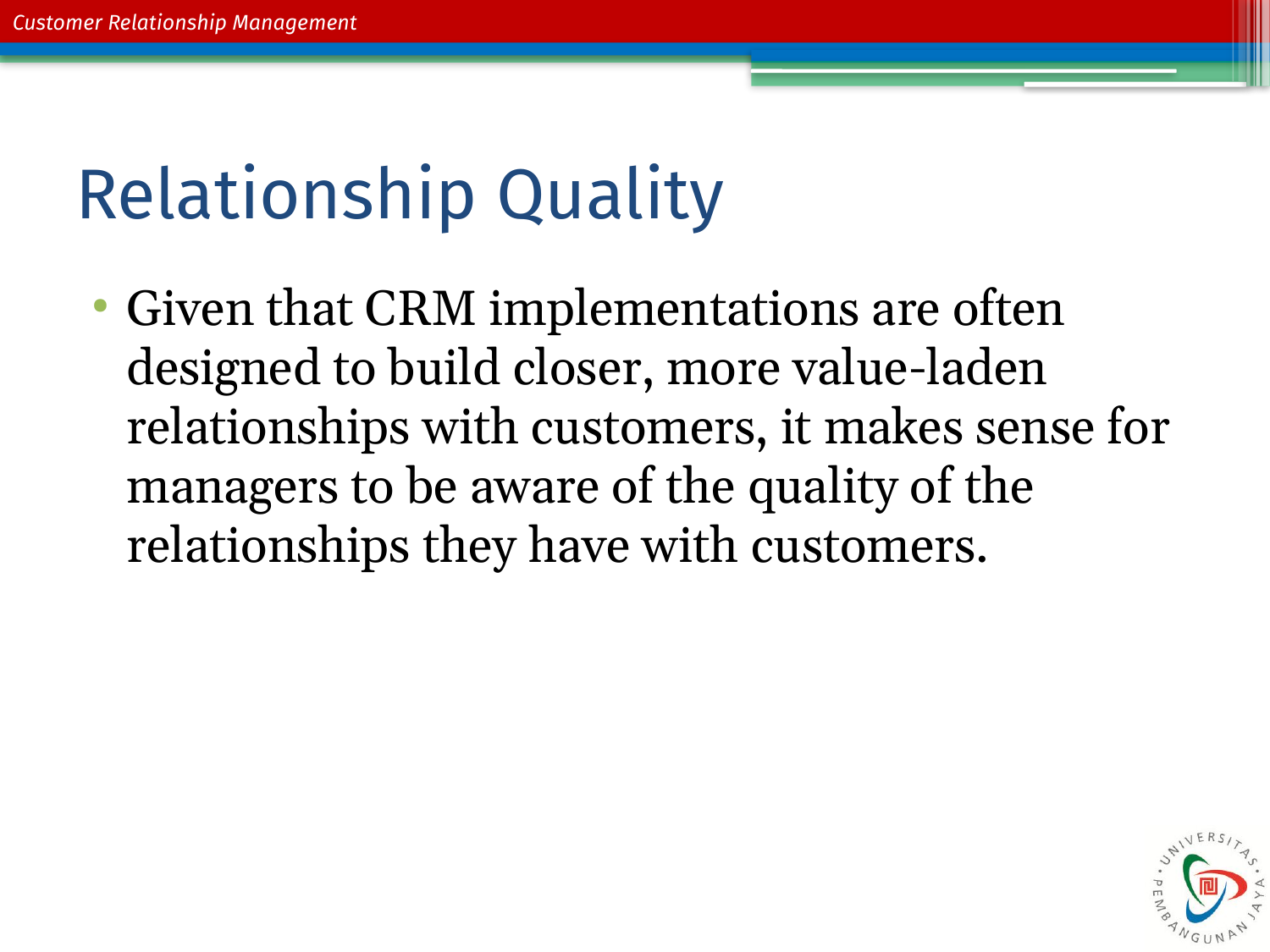

# Relationship Quality
Given that CRM implementations are often designed to build closer, more value-laden relationships with customers, it makes sense for managers to be aware of the quality of the relationships they have with customers.